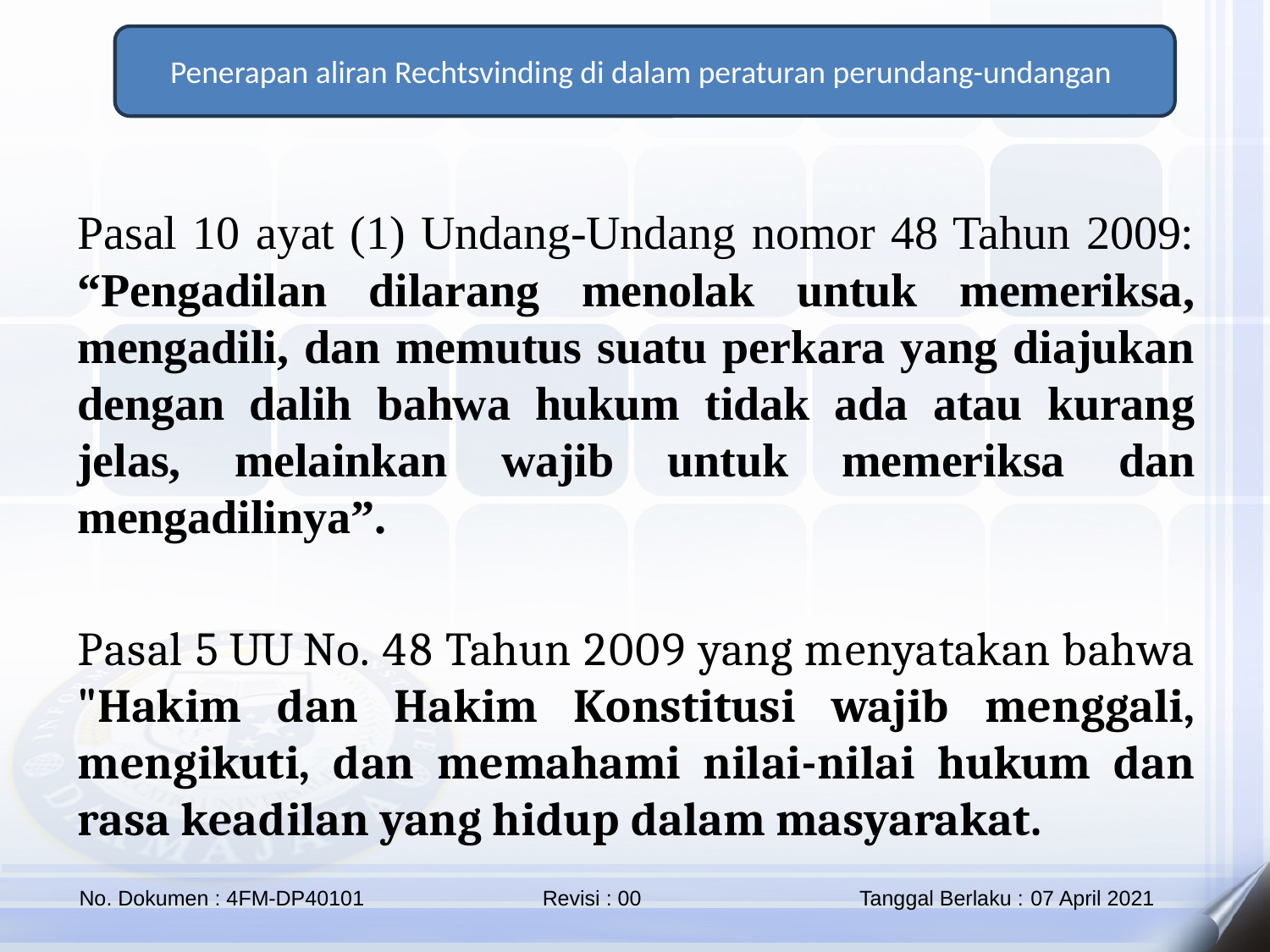

Penerapan aliran Rechtsvinding di dalam peraturan perundang-undangan
Pasal 10 ayat (1) Undang-Undang nomor 48 Tahun 2009: “Pengadilan dilarang menolak untuk memeriksa, mengadili, dan memutus suatu perkara yang diajukan dengan dalih bahwa hukum tidak ada atau kurang jelas, melainkan wajib untuk memeriksa dan mengadilinya”.

Pasal 5 UU No. 48 Tahun 2009 yang menyatakan bahwa "Hakim dan Hakim Konstitusi wajib menggali, mengikuti, dan memahami nilai-nilai hukum dan rasa keadilan yang hidup dalam masyarakat.